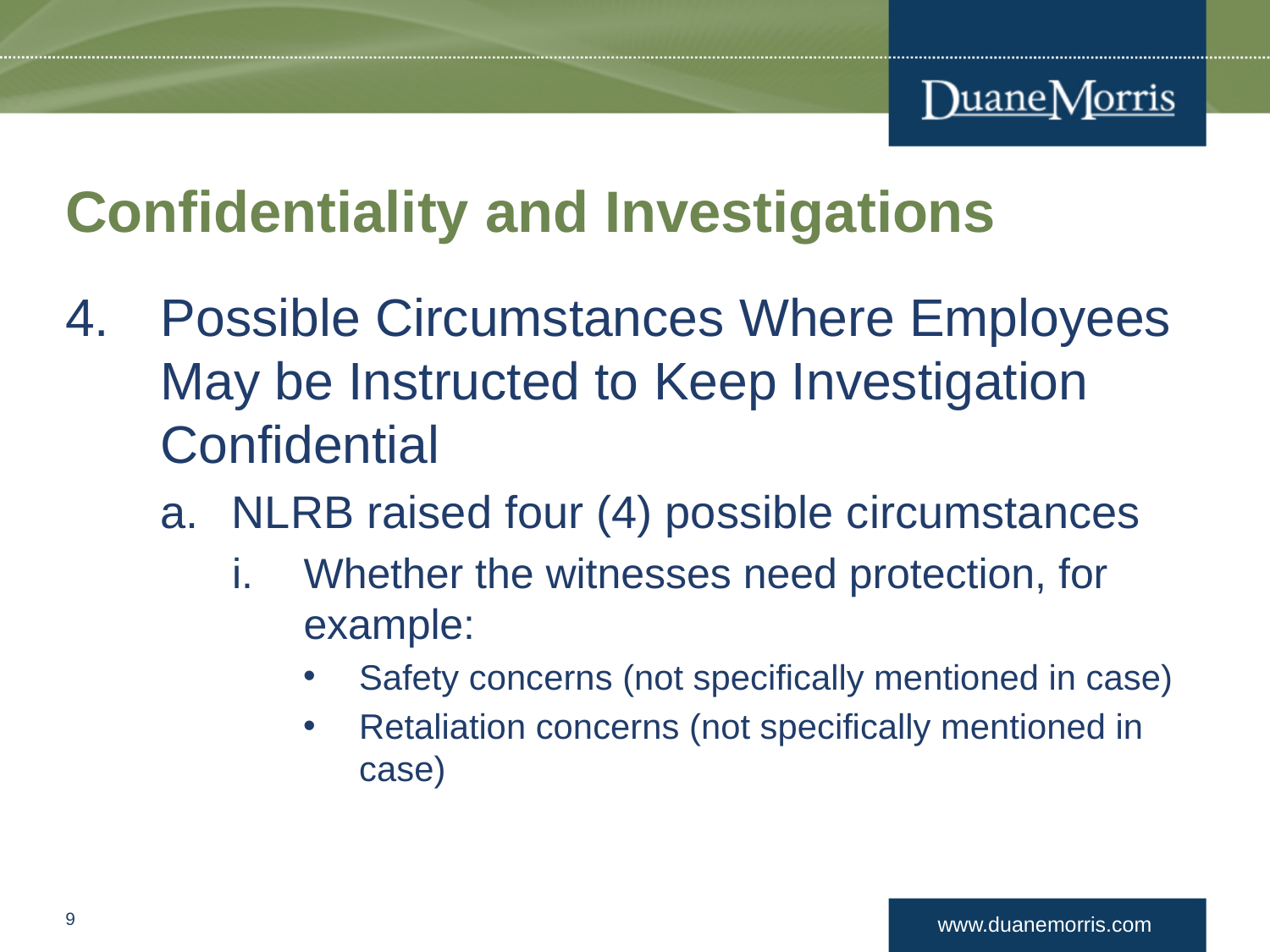

# Confidentiality and Investigations
Possible Circumstances Where Employees May be Instructed to Keep Investigation Confidential
NLRB raised four (4) possible circumstances
Whether the witnesses need protection, for example:
Safety concerns (not specifically mentioned in case)
Retaliation concerns (not specifically mentioned in case)
9